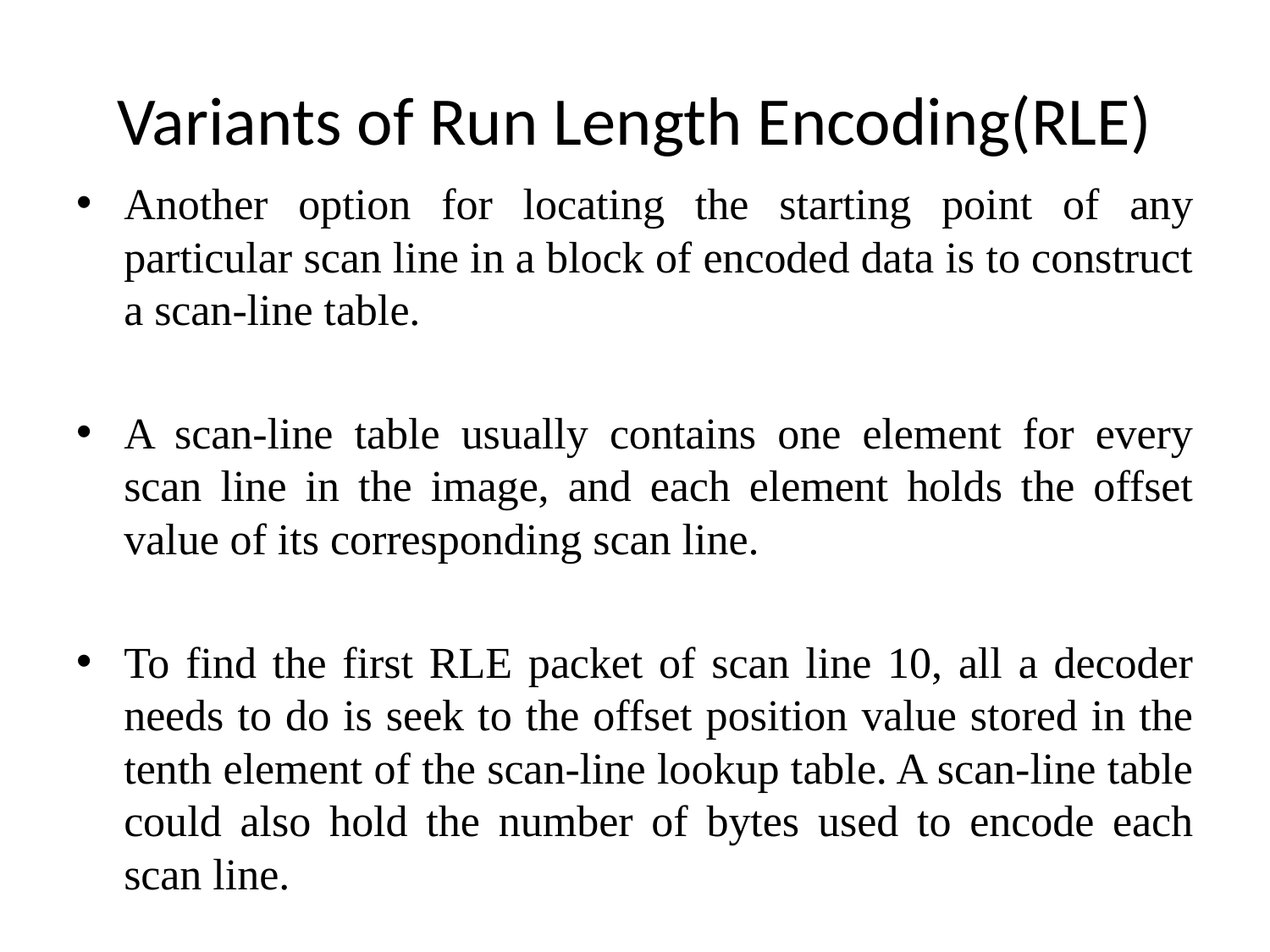

# Variants of Run Length Encoding(RLE)
Another option for locating the starting point of any particular scan line in a block of encoded data is to construct a scan-line table.

A scan-line table usually contains one element for every scan line in the image, and each element holds the offset value of its corresponding scan line.

To find the first RLE packet of scan line 10, all a decoder needs to do is seek to the offset position value stored in the tenth element of the scan-line lookup table. A scan-line table could also hold the number of bytes used to encode each scan line.